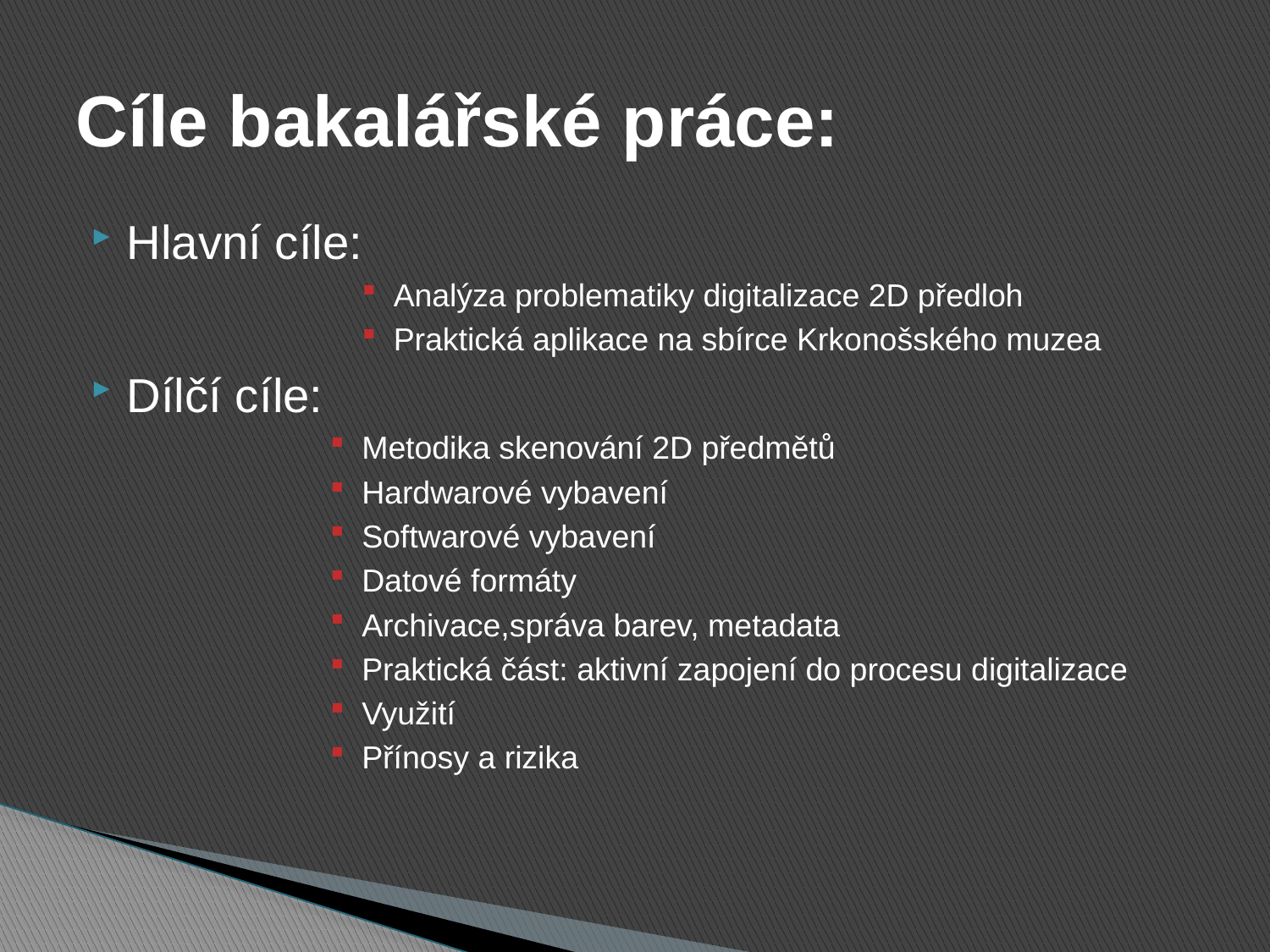

# Cíle bakalářské práce:
Hlavní cíle:
Analýza problematiky digitalizace 2D předloh
Praktická aplikace na sbírce Krkonošského muzea
Dílčí cíle:
Metodika skenování 2D předmětů
Hardwarové vybavení
Softwarové vybavení
Datové formáty
Archivace,správa barev, metadata
Praktická část: aktivní zapojení do procesu digitalizace
Využití
Přínosy a rizika